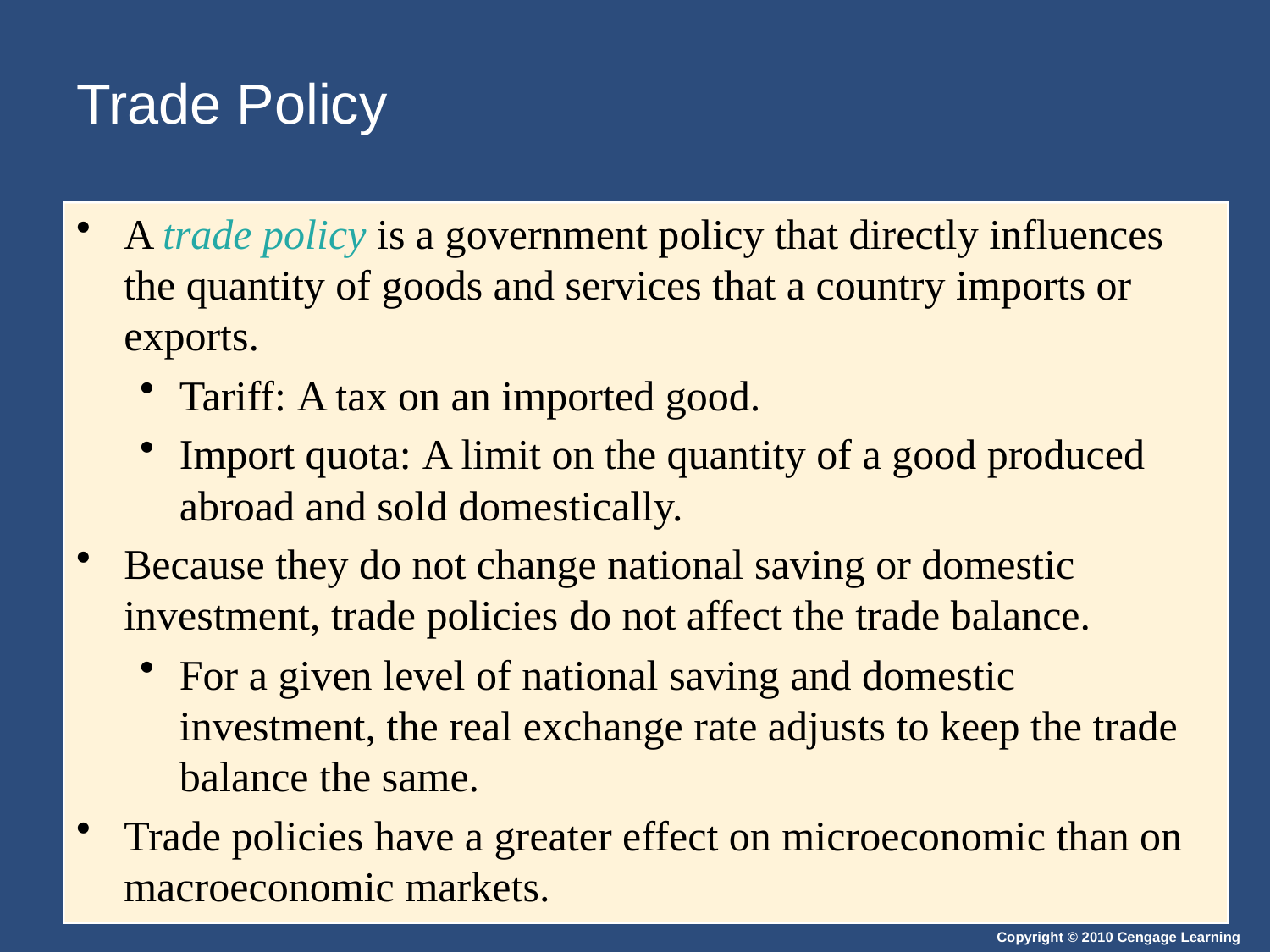

# Trade Policy
A trade policy is a government policy that directly influences the quantity of goods and services that a country imports or exports.
Tariff: A tax on an imported good.
Import quota: A limit on the quantity of a good produced abroad and sold domestically.
Because they do not change national saving or domestic investment, trade policies do not affect the trade balance.
For a given level of national saving and domestic investment, the real exchange rate adjusts to keep the trade balance the same.
Trade policies have a greater effect on microeconomic than on macroeconomic markets.